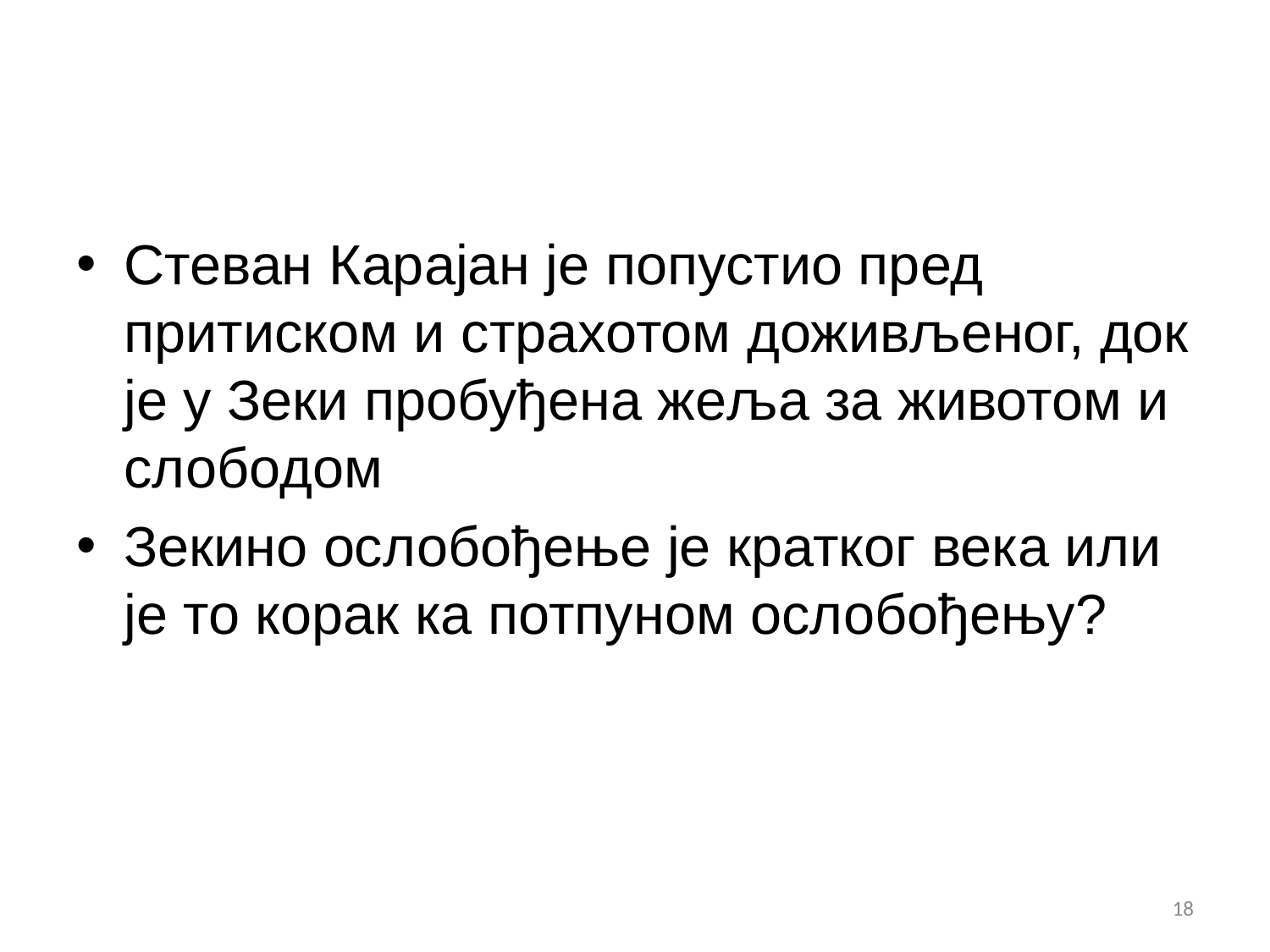

#
Стеван Карајан је попустио пред притиском и страхотом доживљеног, док је у Зеки пробуђена жеља за животом и слободом
Зекино ослобођење је кратког века или је то корак ка потпуном ослобођењу?
18